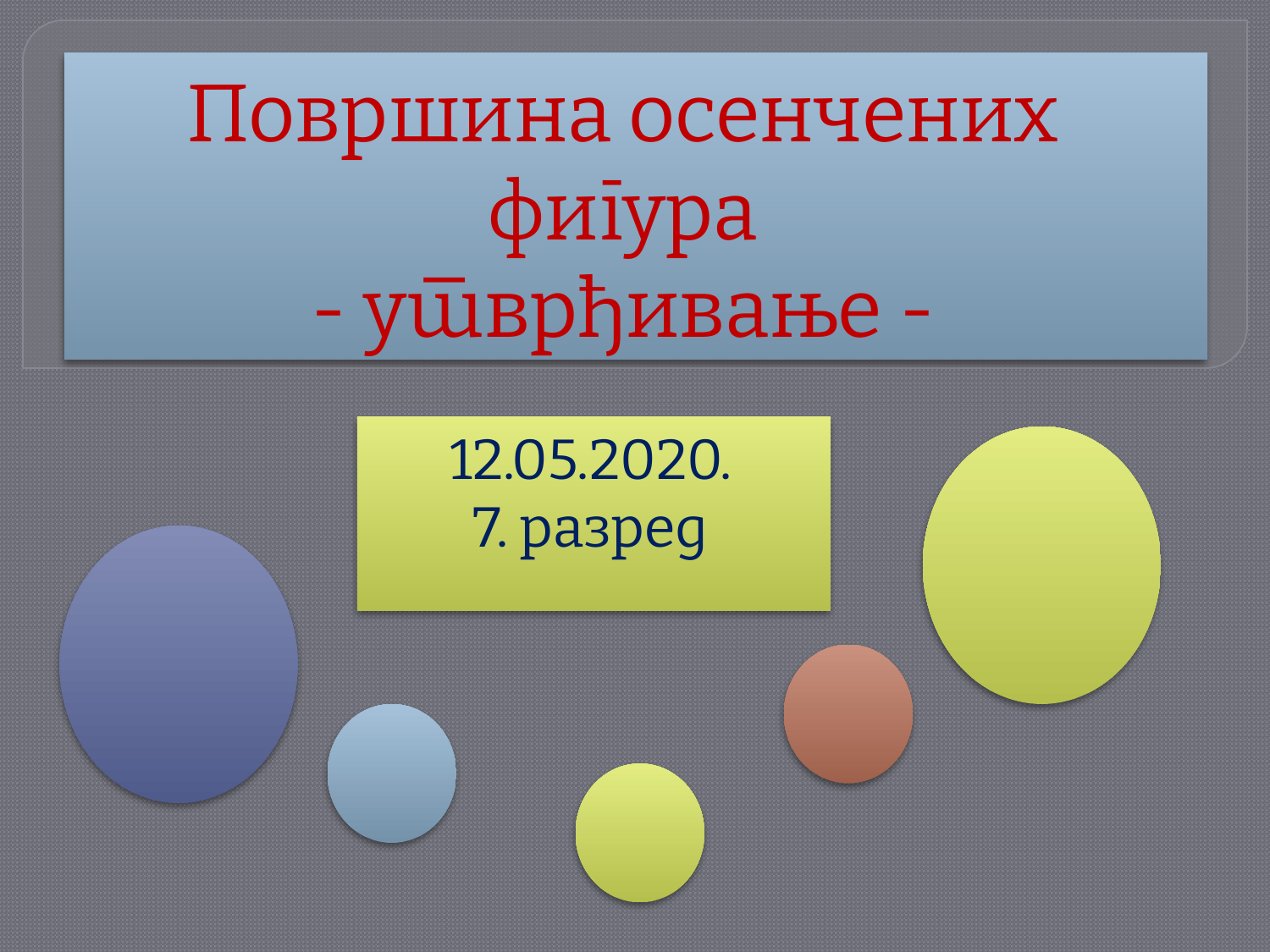

# Површина осенчених фигура - утврђивање -
  12.05.2020.
  7. разред